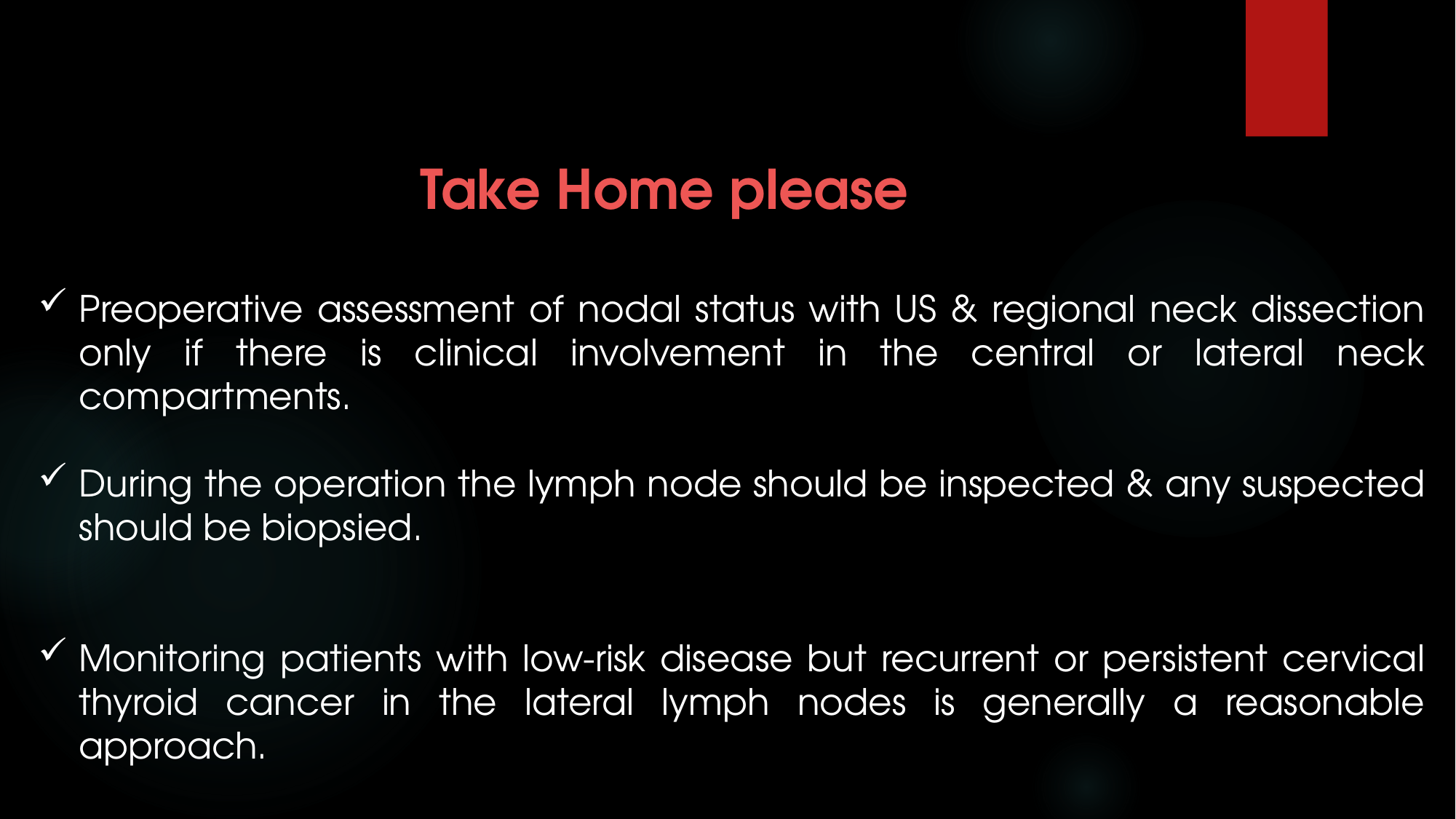

Take Home please

Preoperative assessment of nodal status with US & regional neck dissection only if there is clinical involvement in the central or lateral neck compartments.

During the operation the lymph node should be inspected & any suspected should be biopsied.

Monitoring patients with low-risk disease but recurrent or persistent cervical thyroid cancer in the lateral lymph nodes is generally a reasonable approach.